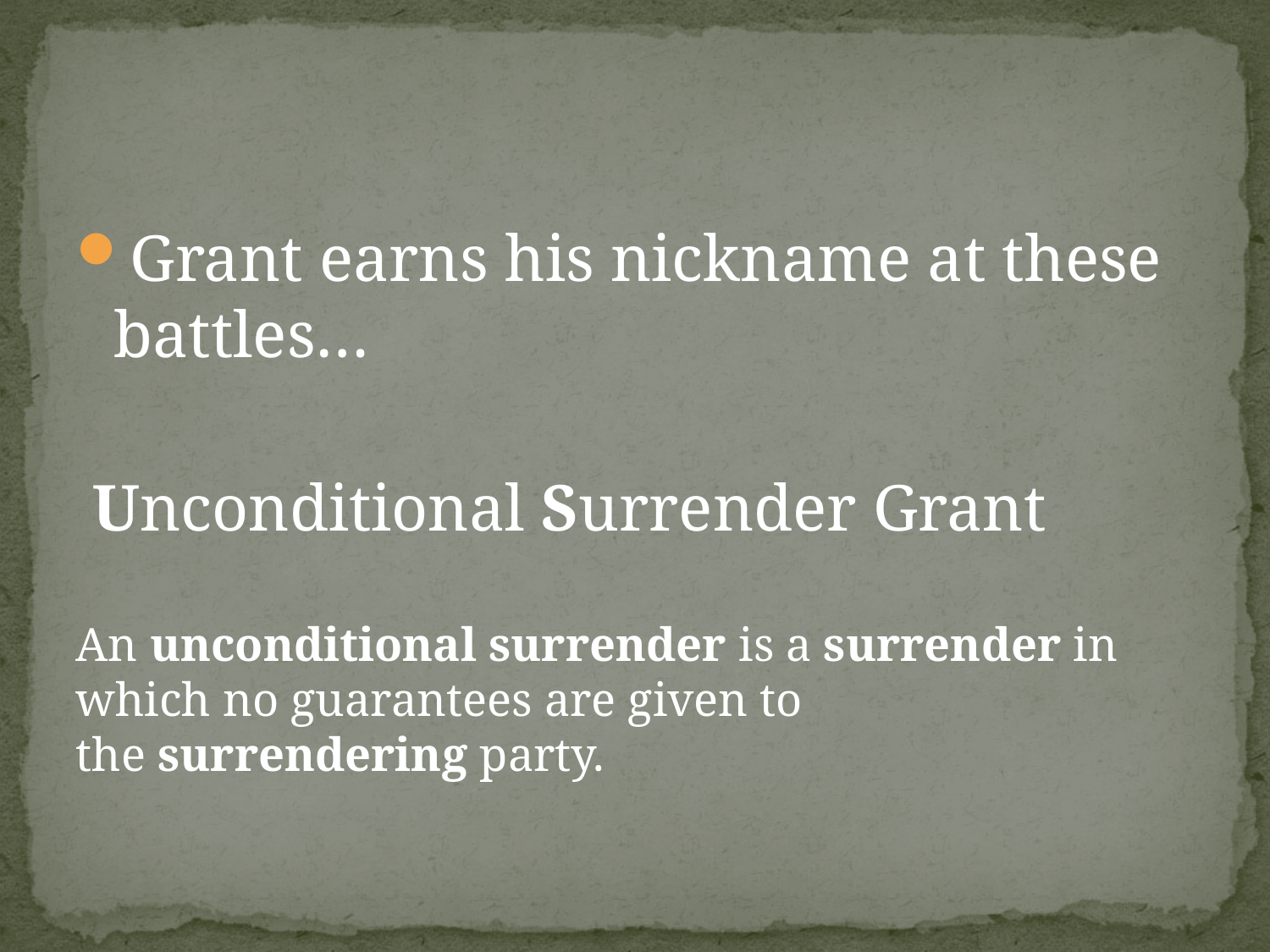

#
Grant earns his nickname at these battles…

 Unconditional Surrender Grant

An unconditional surrender is a surrender in which no guarantees are given to the surrendering party.